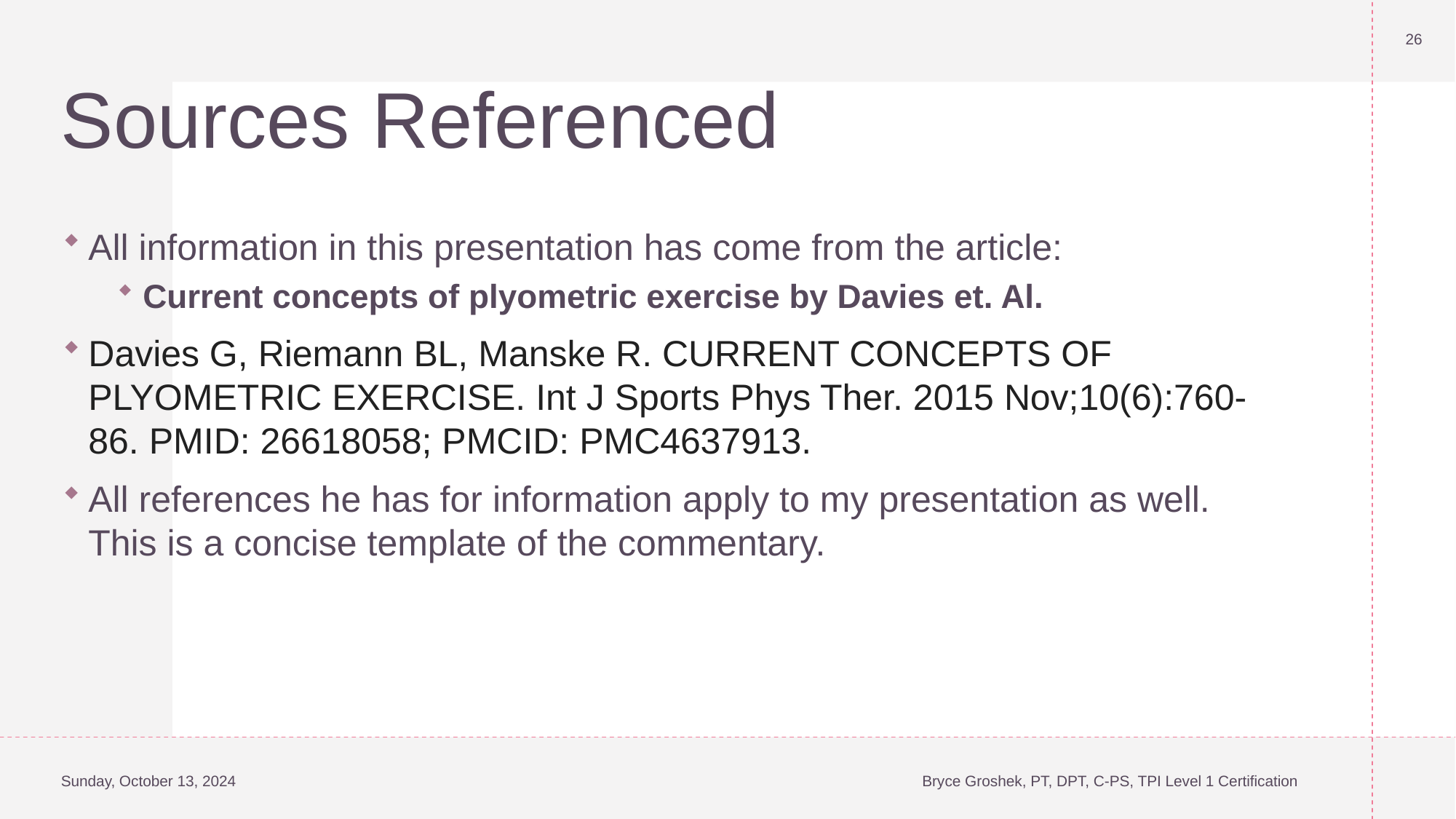

26
# Sources Referenced
All information in this presentation has come from the article:
Current concepts of plyometric exercise by Davies et. Al.
Davies G, Riemann BL, Manske R. CURRENT CONCEPTS OF PLYOMETRIC EXERCISE. Int J Sports Phys Ther. 2015 Nov;10(6):760-86. PMID: 26618058; PMCID: PMC4637913.
All references he has for information apply to my presentation as well.  This is a concise template of the commentary.

Sunday, October 13, 2024
Bryce Groshek, PT, DPT, C-PS, TPI Level 1 Certification